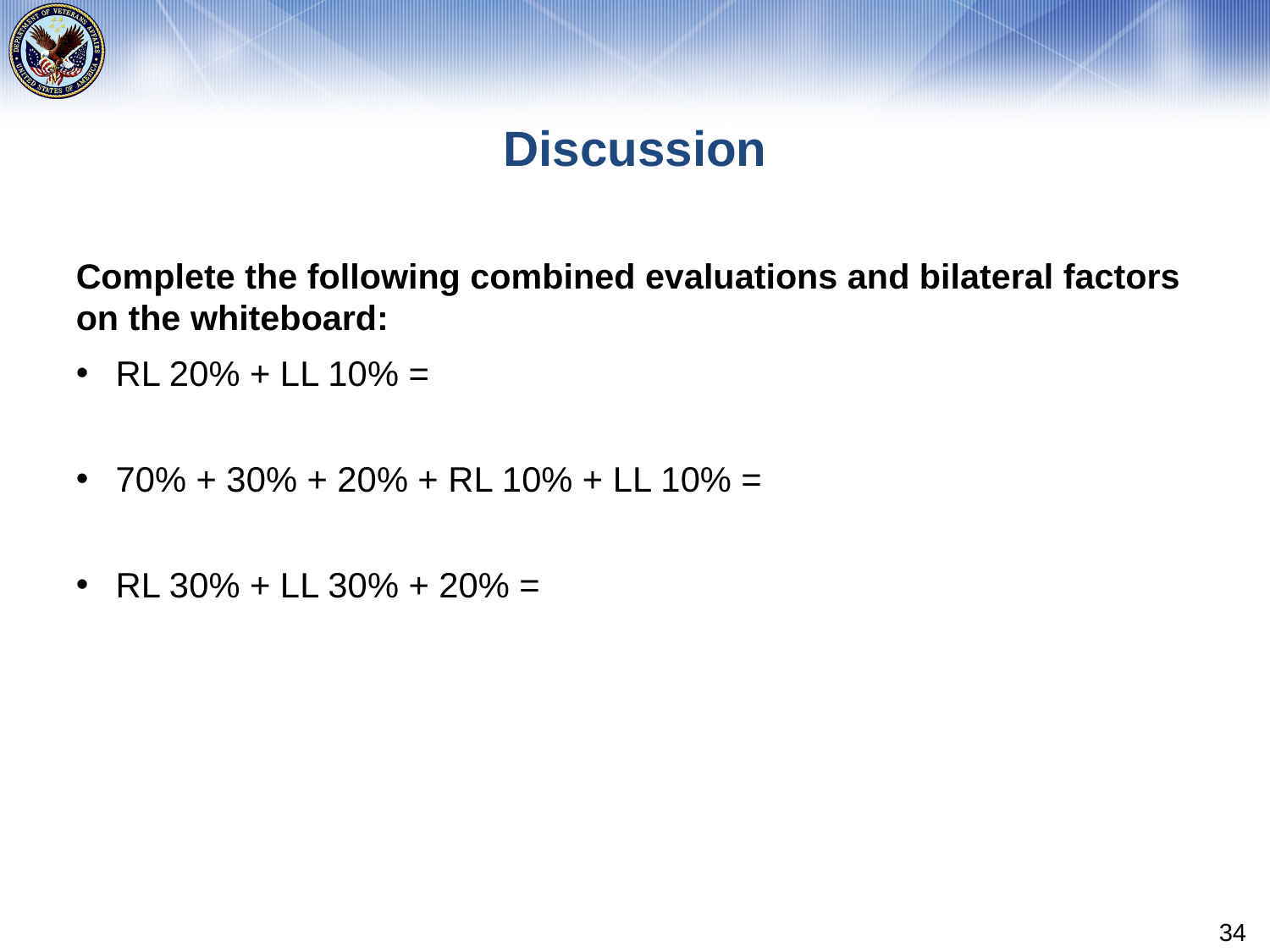

# Discussion
Complete the following combined evaluations and bilateral factors on the whiteboard:
RL 20% + LL 10% =

70% + 30% + 20% + RL 10% + LL 10% =

RL 30% + LL 30% + 20% =
34